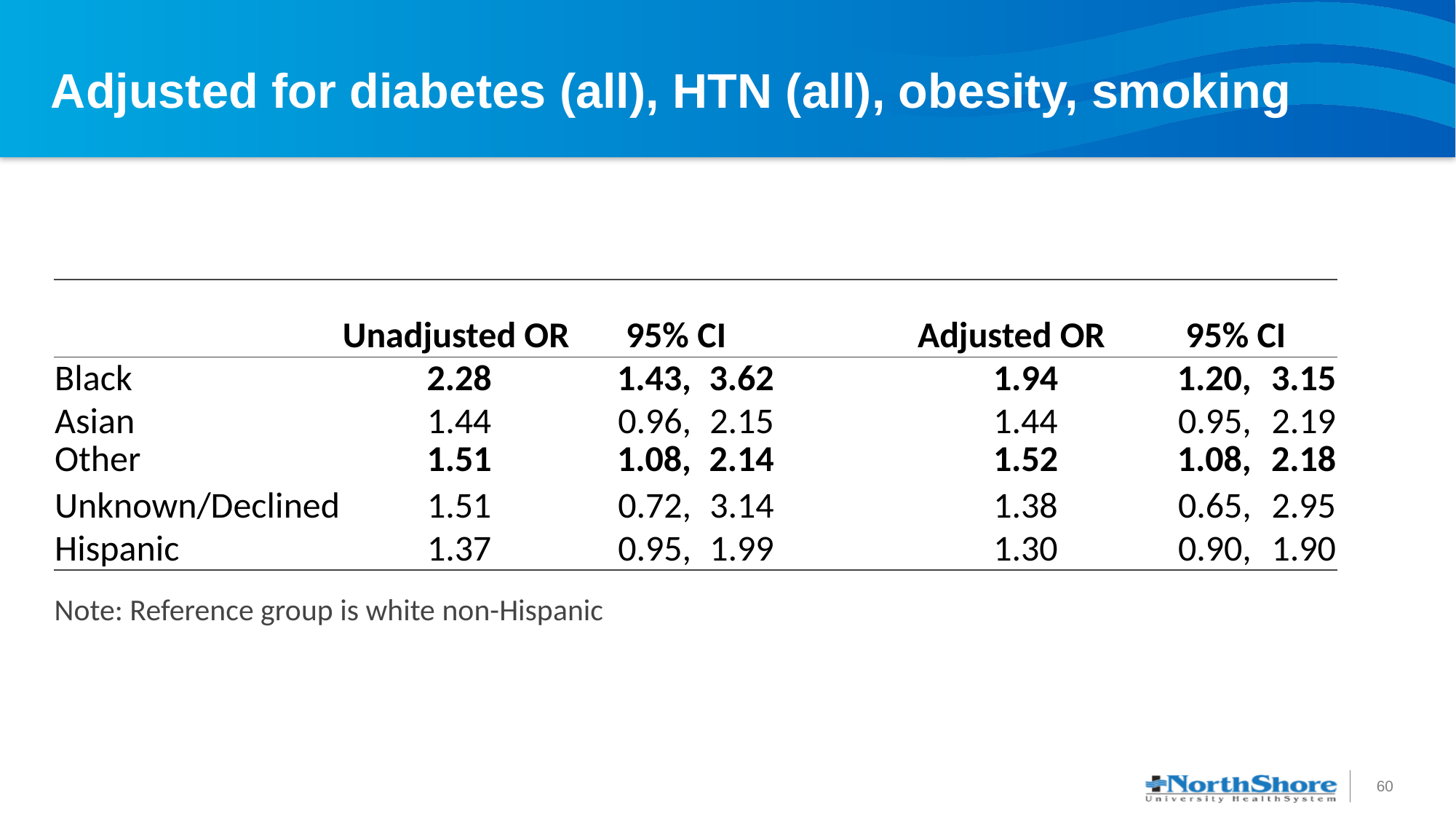

# Adjusted for diabetes (all), HTN (all), obesity, smoking

|  | Unadjusted OR | 95% CI |  |  | Adjusted OR | 95% CI |  |
| --- | --- | --- | --- | --- | --- | --- | --- |
| Black | 2.28 | 1.43, | 3.62 |  | 1.94 | 1.20, | 3.15 |
| Asian | 1.44 | 0.96, | 2.15 |  | 1.44 | 0.95, | 2.19 |
| Other | 1.51 | 1.08, | 2.14 |  | 1.52 | 1.08, | 2.18 |
| Unknown/Declined | 1.51 | 0.72, | 3.14 |  | 1.38 | 0.65, | 2.95 |
| Hispanic | 1.37 | 0.95, | 1.99 |  | 1.30 | 0.90, | 1.90 |
Note: Reference group is white non-Hispanic
60